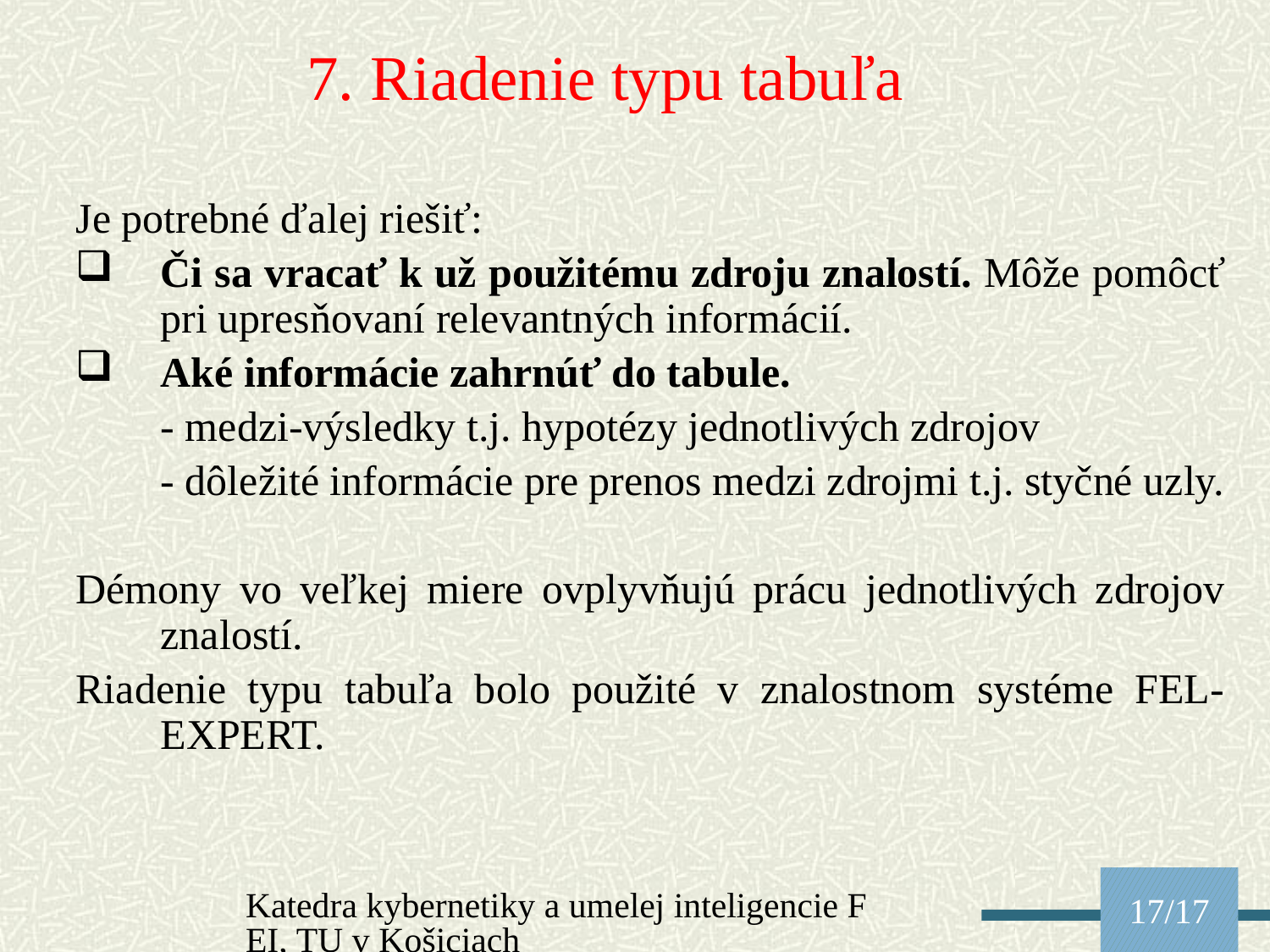

7. Riadenie typu tabuľa
Je potrebné ďalej riešiť:
Či sa vracať k už použitému zdroju znalostí. Môže pomôcť pri upresňovaní relevantných informácií.
Aké informácie zahrnúť do tabule.
	- medzi-výsledky t.j. hypotézy jednotlivých zdrojov
	- dôležité informácie pre prenos medzi zdrojmi t.j. styčné uzly.

Démony vo veľkej miere ovplyvňujú prácu jednotlivých zdrojov znalostí.
Riadenie typu tabuľa bolo použité v znalostnom systéme FEL-EXPERT.

Katedra kybernetiky a umelej inteligencie FEI, TU v Košiciach
17/17